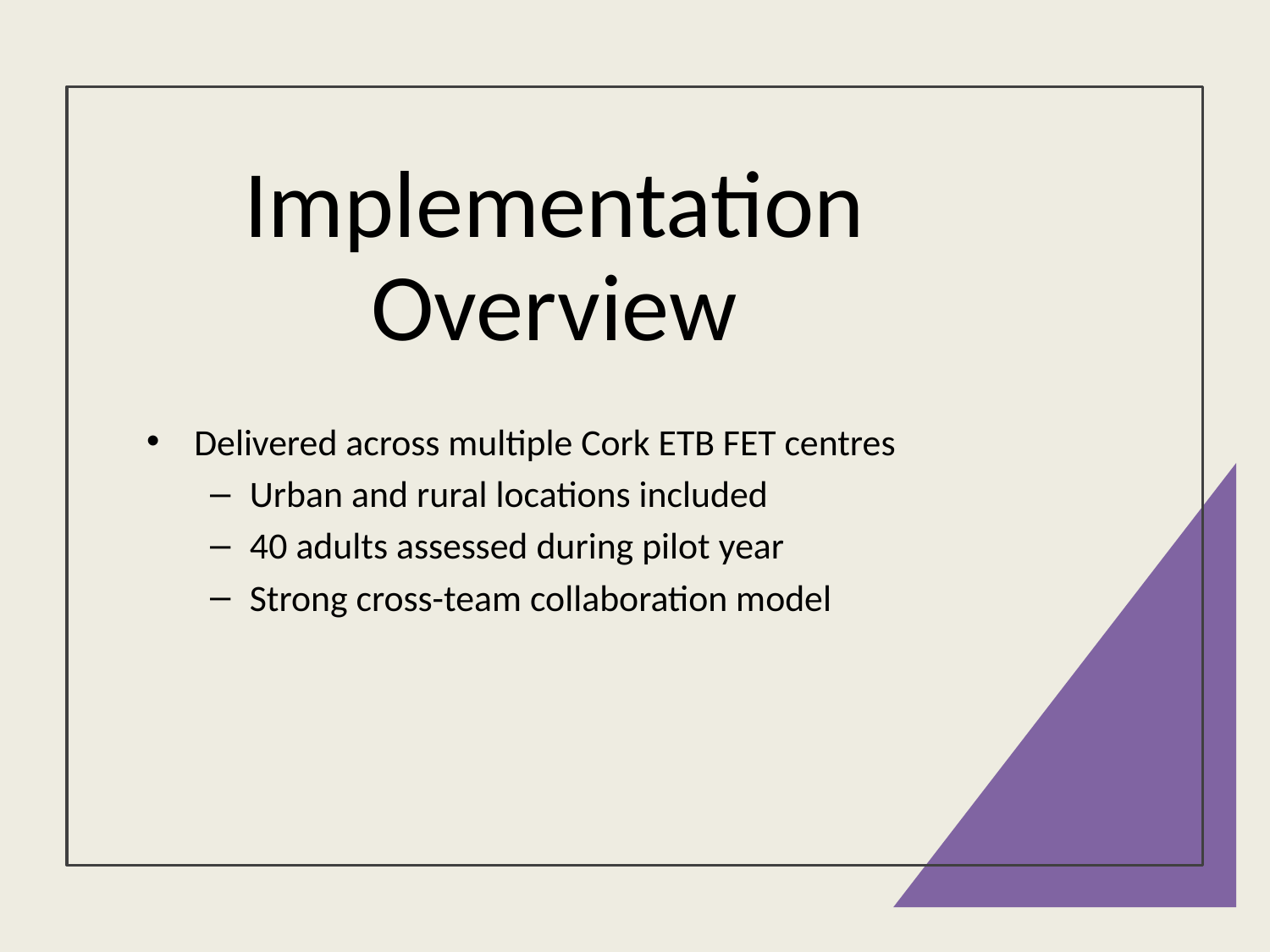

# Implementation Overview
Delivered across multiple Cork ETB FET centres
Urban and rural locations included
40 adults assessed during pilot year
Strong cross-team collaboration model